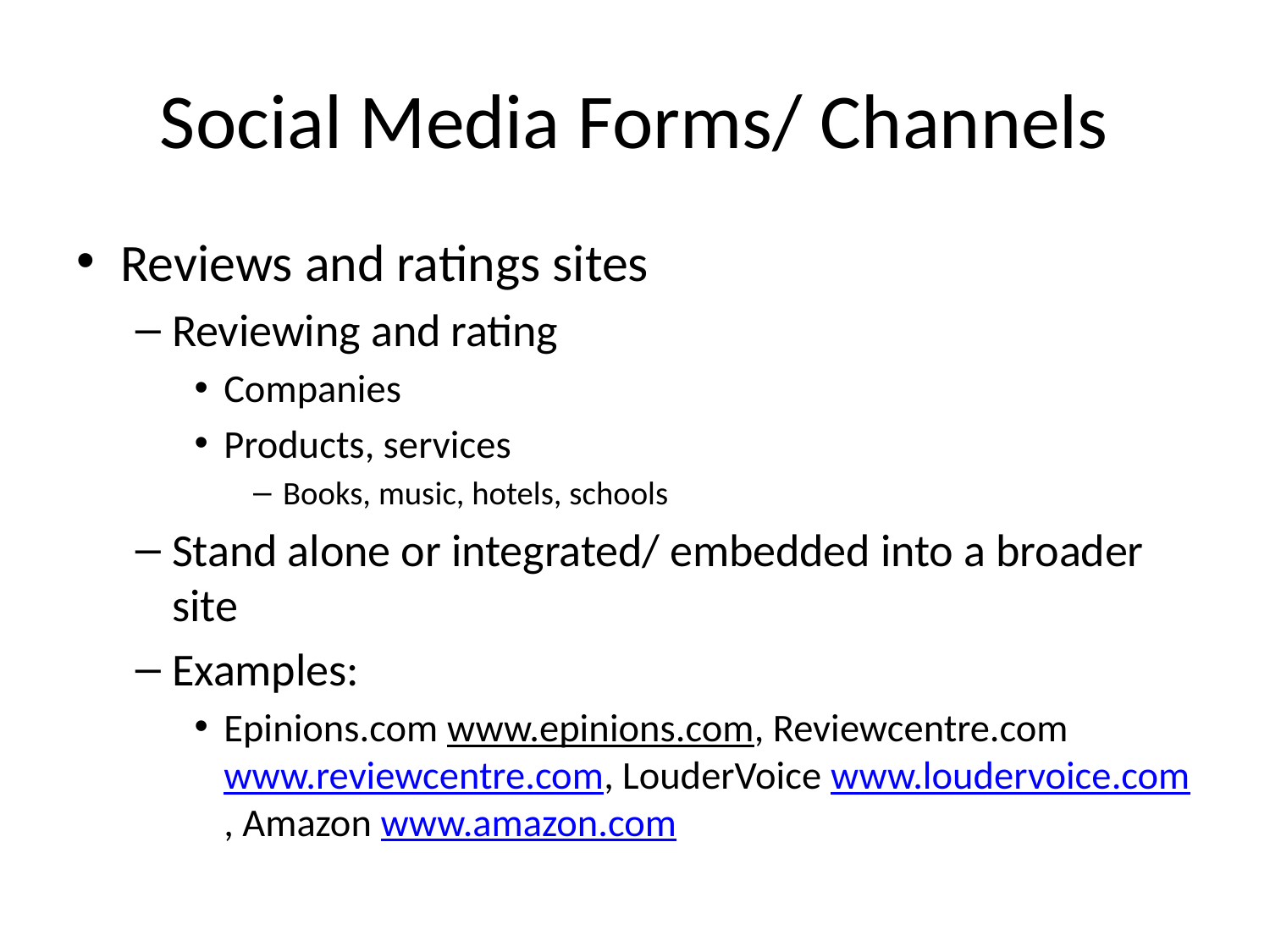

# Social Media Forms/ Channels
Reviews and ratings sites
Reviewing and rating
Companies
Products, services
Books, music, hotels, schools
Stand alone or integrated/ embedded into a broader site
Examples:
Epinions.com www.epinions.com, Reviewcentre.com www.reviewcentre.com, LouderVoice www.loudervoice.com, Amazon www.amazon.com